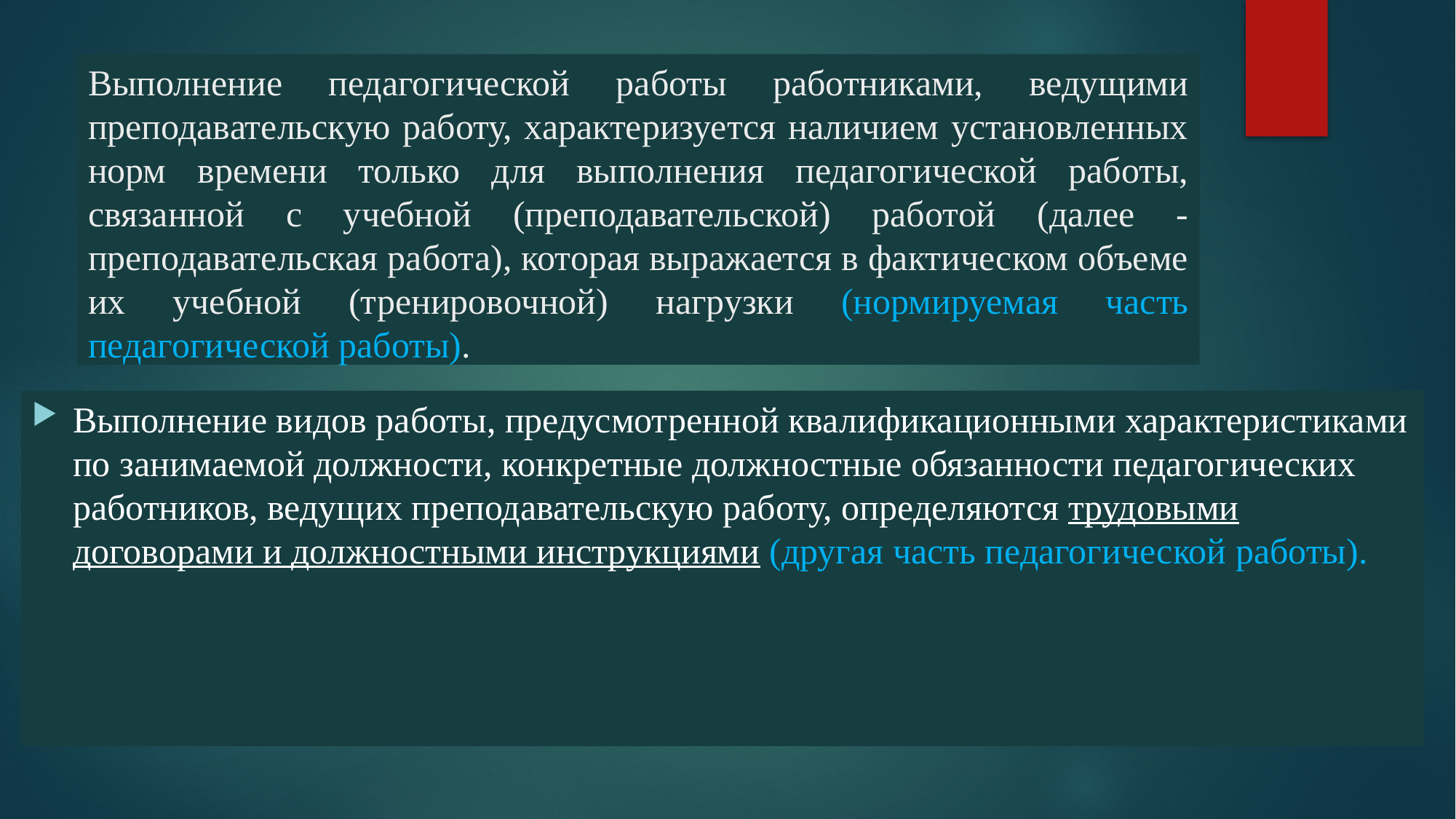

# Выполнение педагогической работы работниками, ведущими преподавательскую работу, характеризуется наличием установленных норм времени только для выполнения педагогической работы, связанной с учебной (преподавательской) работой (далее - преподавательская работа), которая выражается в фактическом объеме их учебной (тренировочной) нагрузки (нормируемая часть педагогической работы).
Выполнение видов работы, предусмотренной квалификационными характеристиками по занимаемой должности, конкретные должностные обязанности педагогических работников, ведущих преподавательскую работу, определяются трудовыми договорами и должностными инструкциями (другая часть педагогической работы).